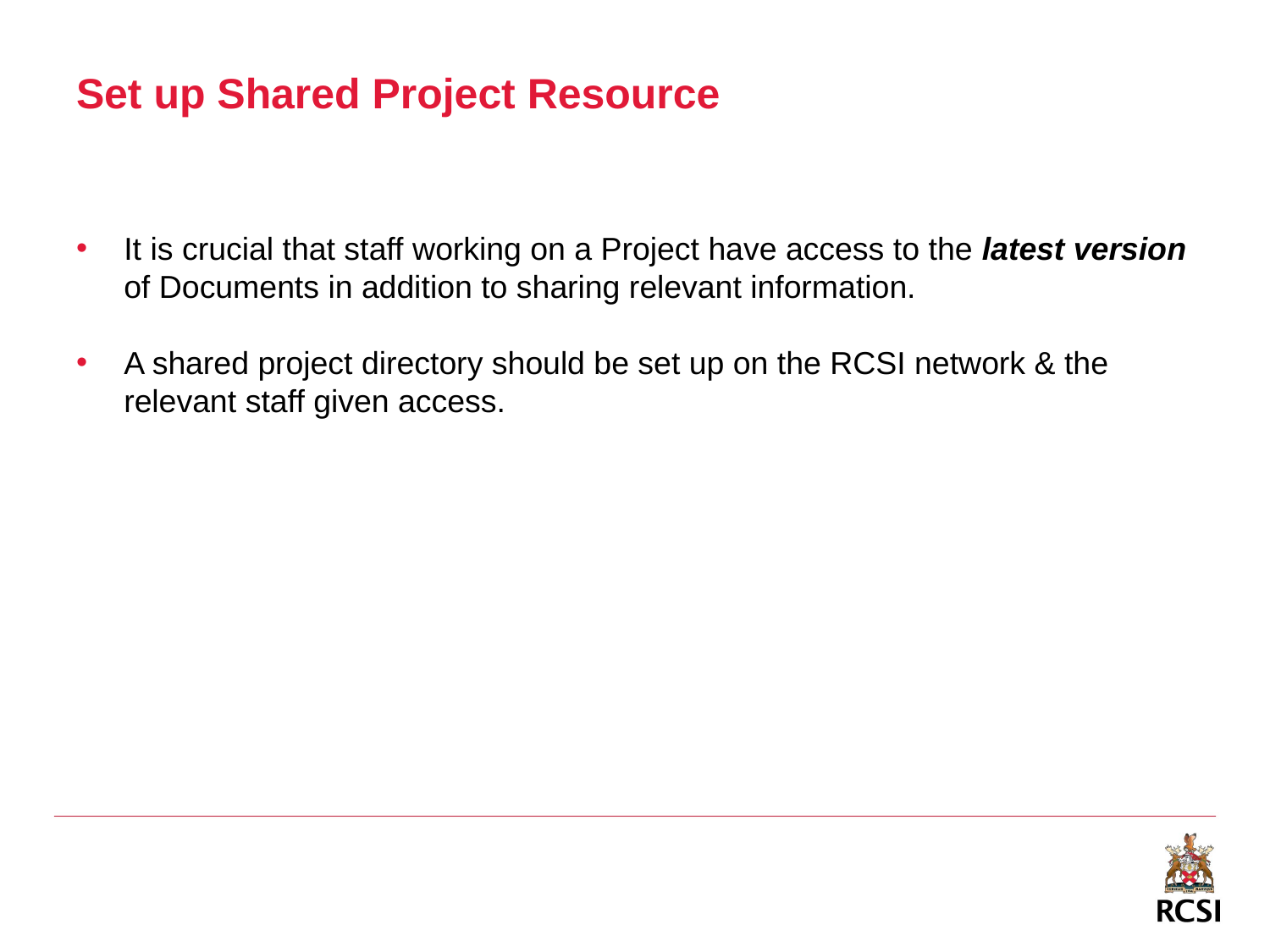

# Set up Shared Project Resource
It is crucial that staff working on a Project have access to the latest version of Documents in addition to sharing relevant information.

A shared project directory should be set up on the RCSI network & the relevant staff given access.